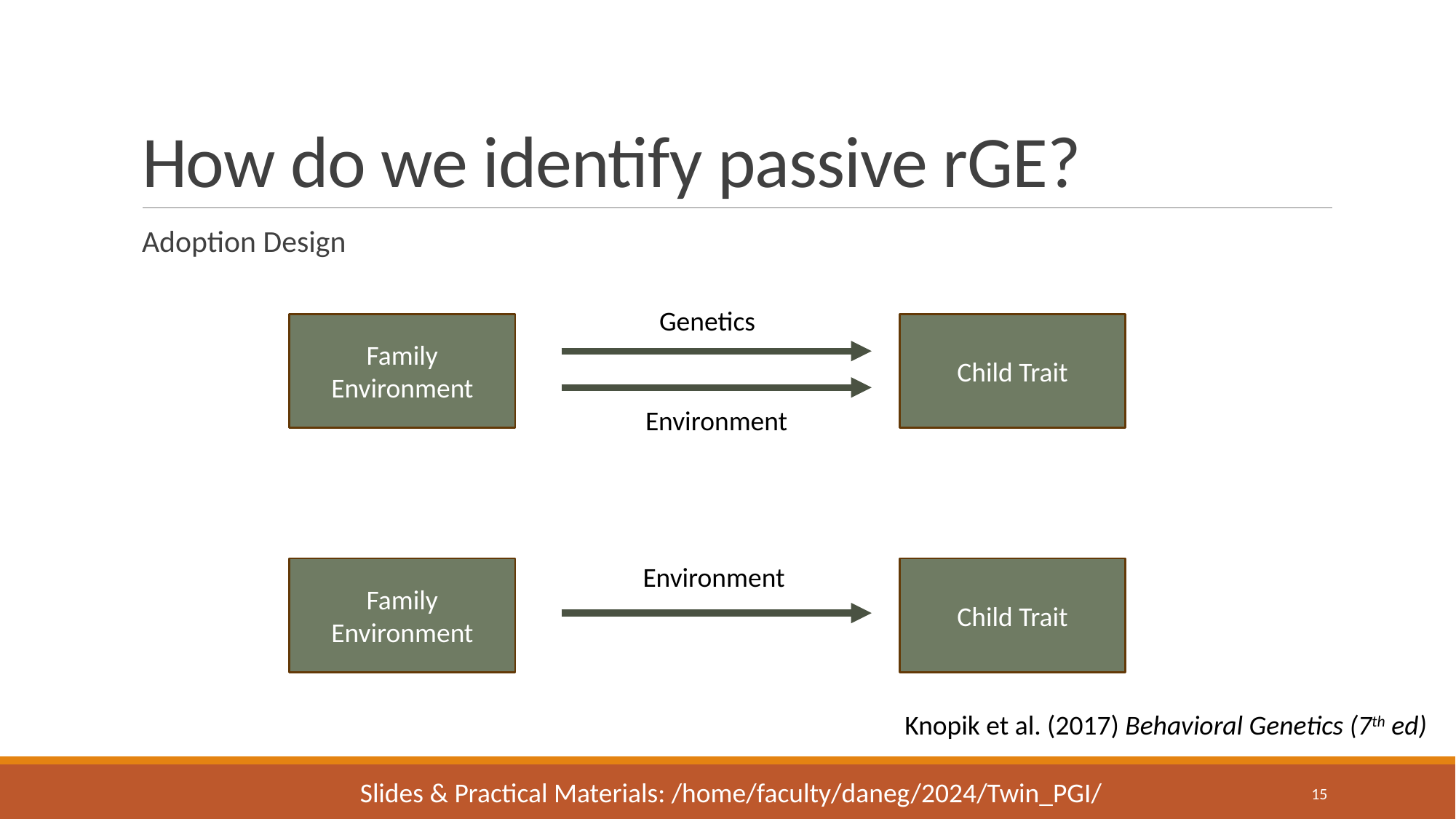

# How do we identify passive rGE?
Adoption Design

Genetics
Family Environment
Child Trait
Environment
Environment
Family Environment
Child Trait

Knopik et al. (2017) Behavioral Genetics (7th ed)
Slides & Practical Materials: /home/faculty/daneg/2024/Twin_PGI/
15